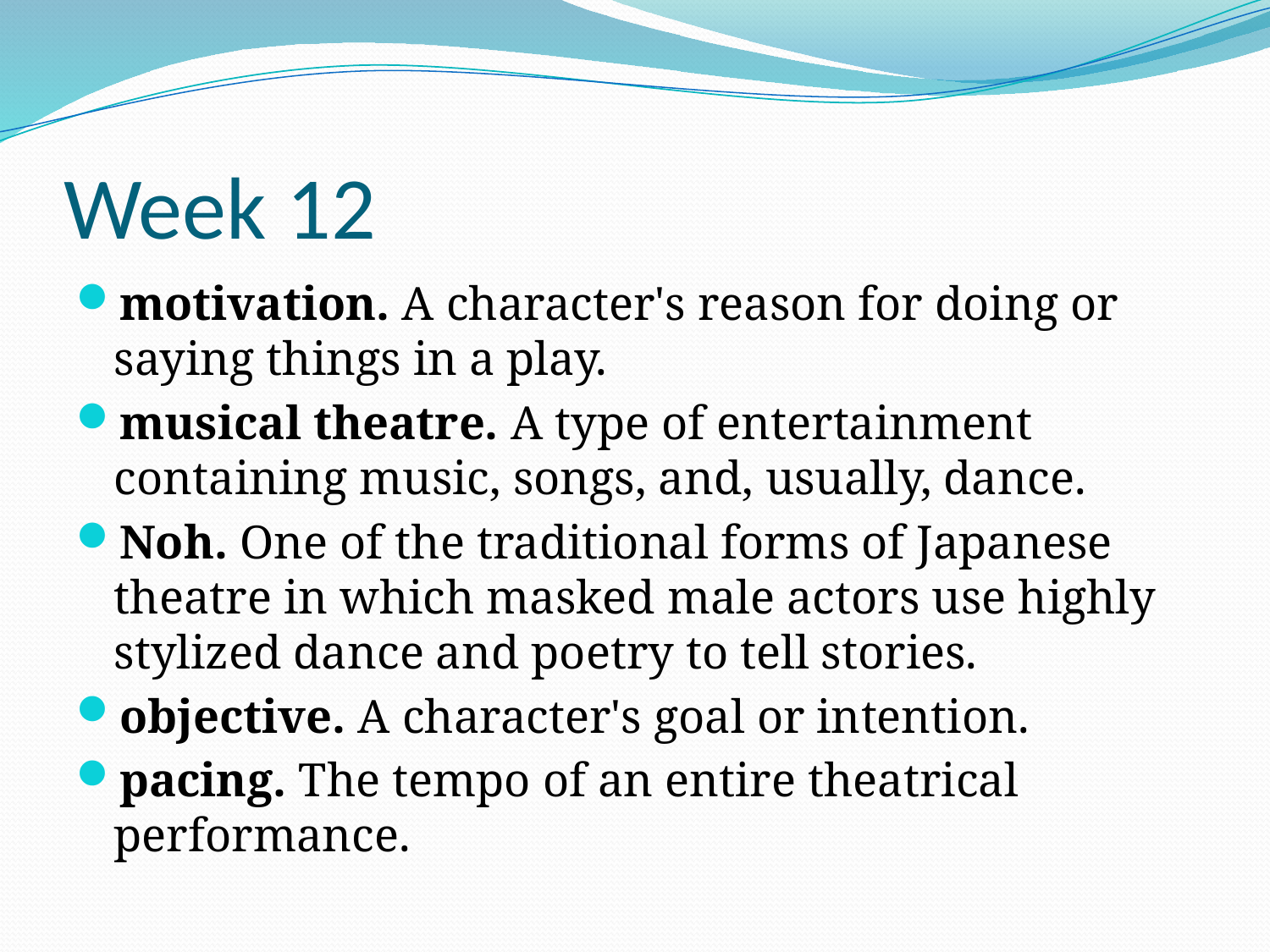

# Week 12
motivation. A character's reason for doing or saying things in a play.
musical theatre. A type of entertainment containing music, songs, and, usually, dance.
Noh. One of the traditional forms of Japanese theatre in which masked male actors use highly stylized dance and poetry to tell stories.
objective. A character's goal or intention.
pacing. The tempo of an entire theatrical performance.